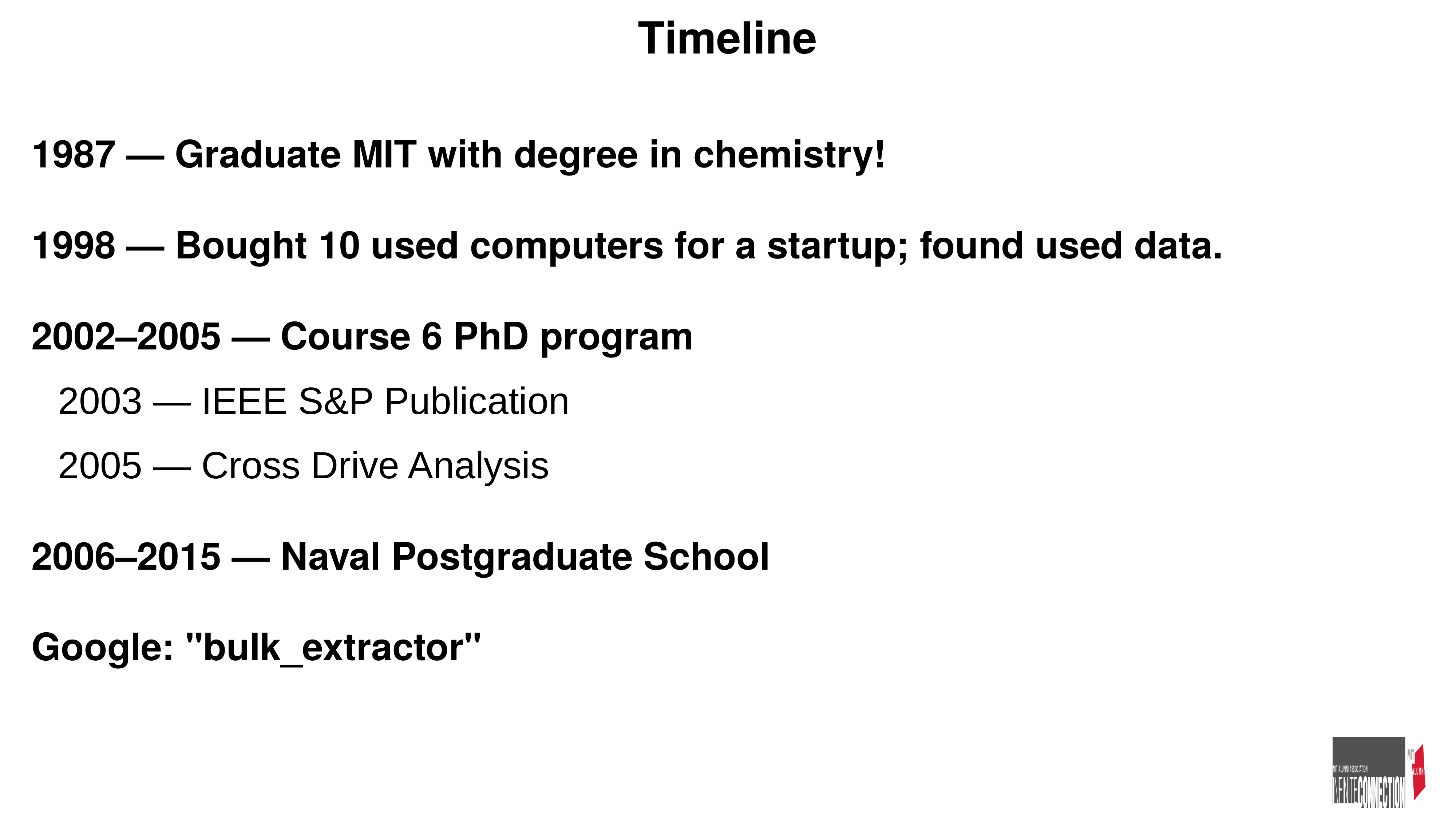

# Timeline
1987 — Graduate MIT with degree in chemistry!
1998 — Bought 10 used computers for a startup; found used data.
2002–2005 — Course 6 PhD program
2003 — IEEE S&P Publication
2005 — Cross Drive Analysis
2006–2015 — Naval Postgraduate School
Google: "bulk_extractor"
23